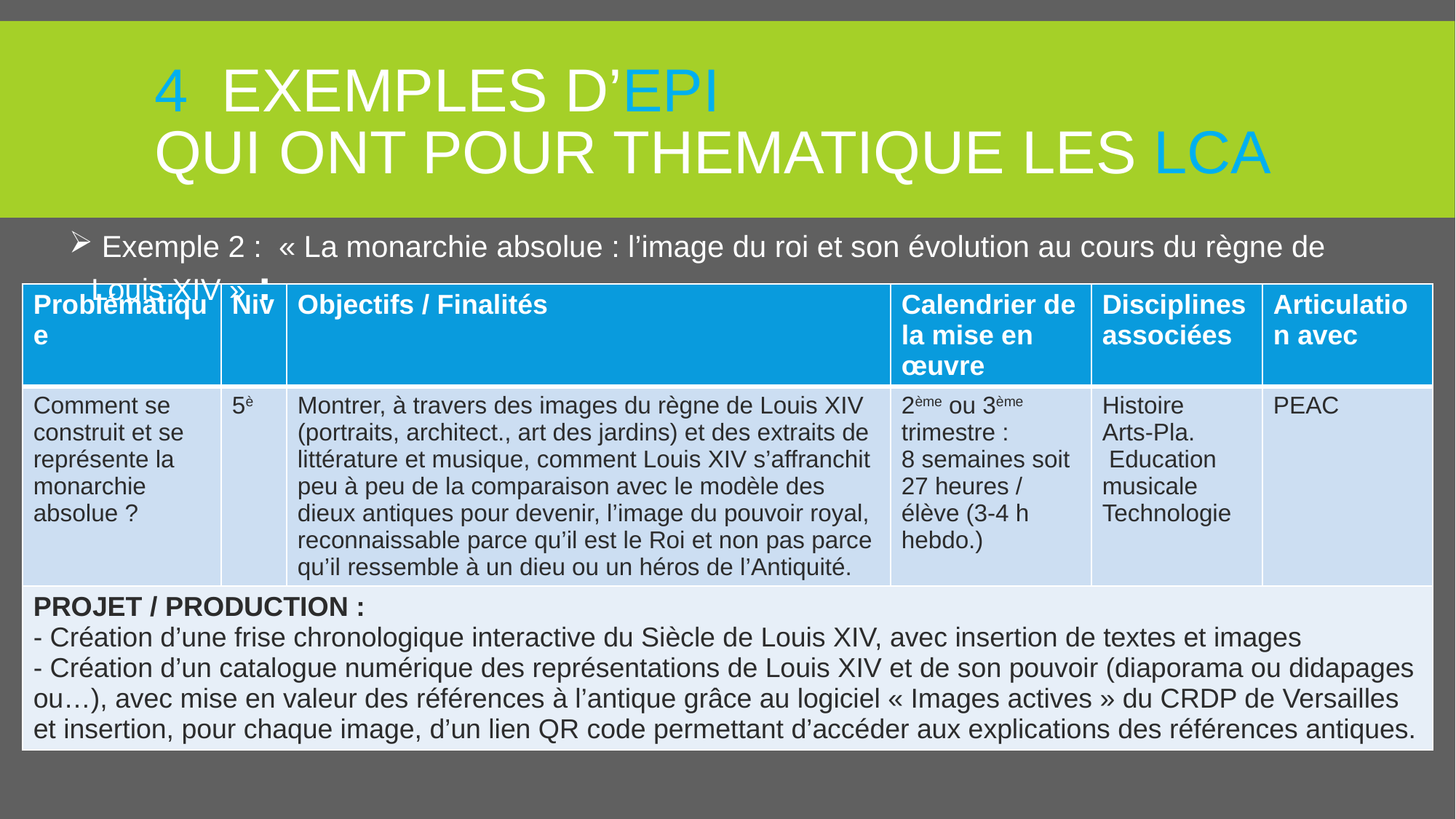

# 4  exemples d’Epi qui ont pour thematique les lca
 Exemple 2 :  « La monarchie absolue : l’image du roi et son évolution au cours du règne de Louis XIV » :

| Problématique | Niv | Objectifs / Finalités | Calendrier de la mise en œuvre | Disciplines associées | Articulation avec |
| --- | --- | --- | --- | --- | --- |
| Comment se construit et se représente la monarchie absolue ? | 5è | Montrer, à travers des images du règne de Louis XIV (portraits, architect., art des jardins) et des extraits de littérature et musique, comment Louis XIV s’affranchit peu à peu de la comparaison avec le modèle des dieux antiques pour devenir, l’image du pouvoir royal, reconnaissable parce qu’il est le Roi et non pas parce qu’il ressemble à un dieu ou un héros de l’Antiquité. | 2ème ou 3ème trimestre : 8 semaines soit 27 heures / élève (3-4 h hebdo.) | Histoire Arts-Pla. Education musicale Technologie | PEAC |
| PROJET / PRODUCTION : - Création d’une frise chronologique interactive du Siècle de Louis XIV, avec insertion de textes et images - Création d’un catalogue numérique des représentations de Louis XIV et de son pouvoir (diaporama ou didapages ou…), avec mise en valeur des références à l’antique grâce au logiciel « Images actives » du CRDP de Versailles et insertion, pour chaque image, d’un lien QR code permettant d’accéder aux explications des références antiques. |  |  |  |  |  |